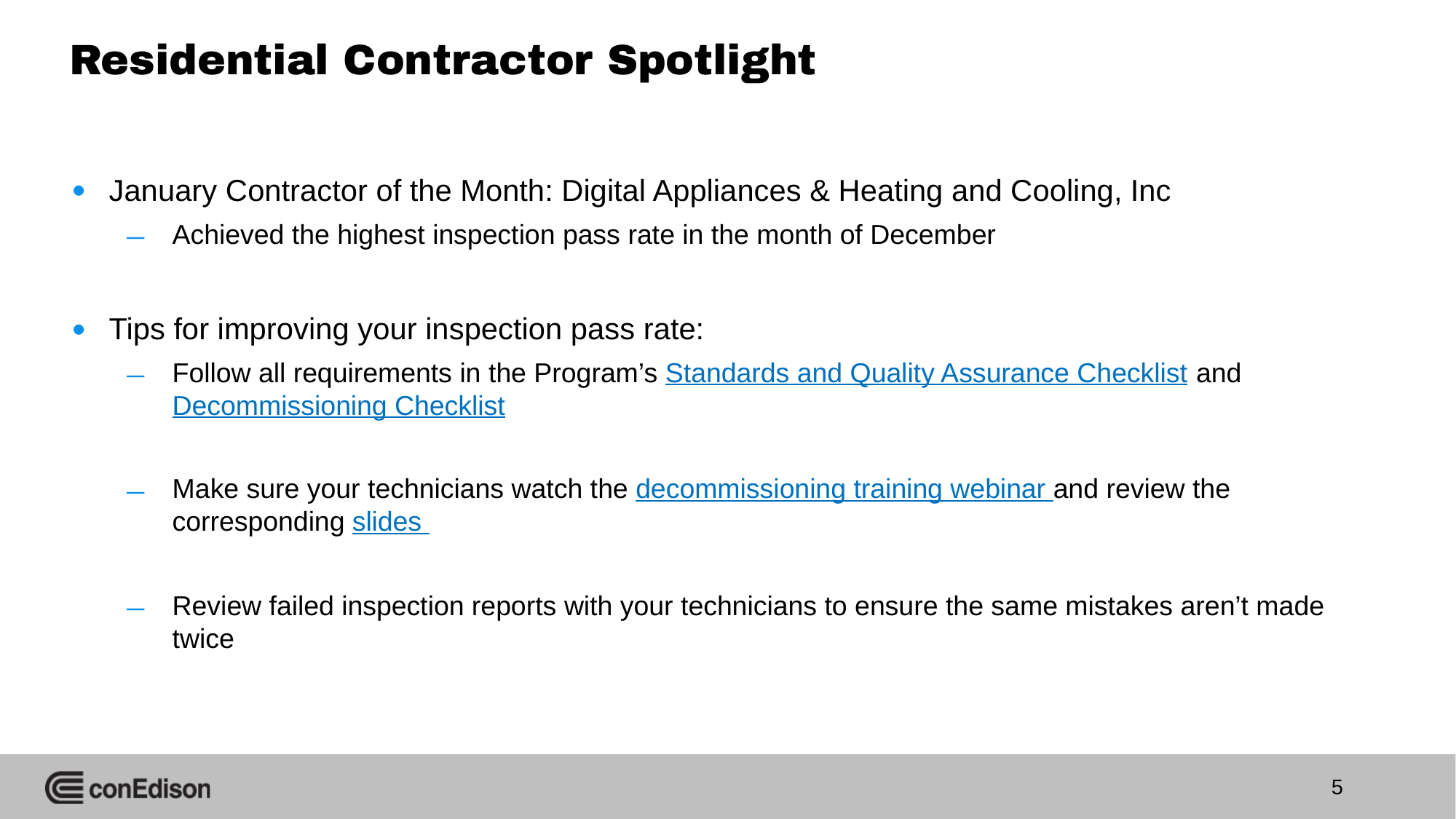

# Residential Contractor Spotlight
January Contractor of the Month: Digital Appliances & Heating and Cooling, Inc
Achieved the highest inspection pass rate in the month of December

Tips for improving your inspection pass rate:
Follow all requirements in the Program’s Standards and Quality Assurance Checklist) and Decommissioning Checklist

Make sure your technicians watch the decommissioning training webinar and review the corresponding slides

Review failed inspection reports with your technicians to ensure the same mistakes aren’t made twice